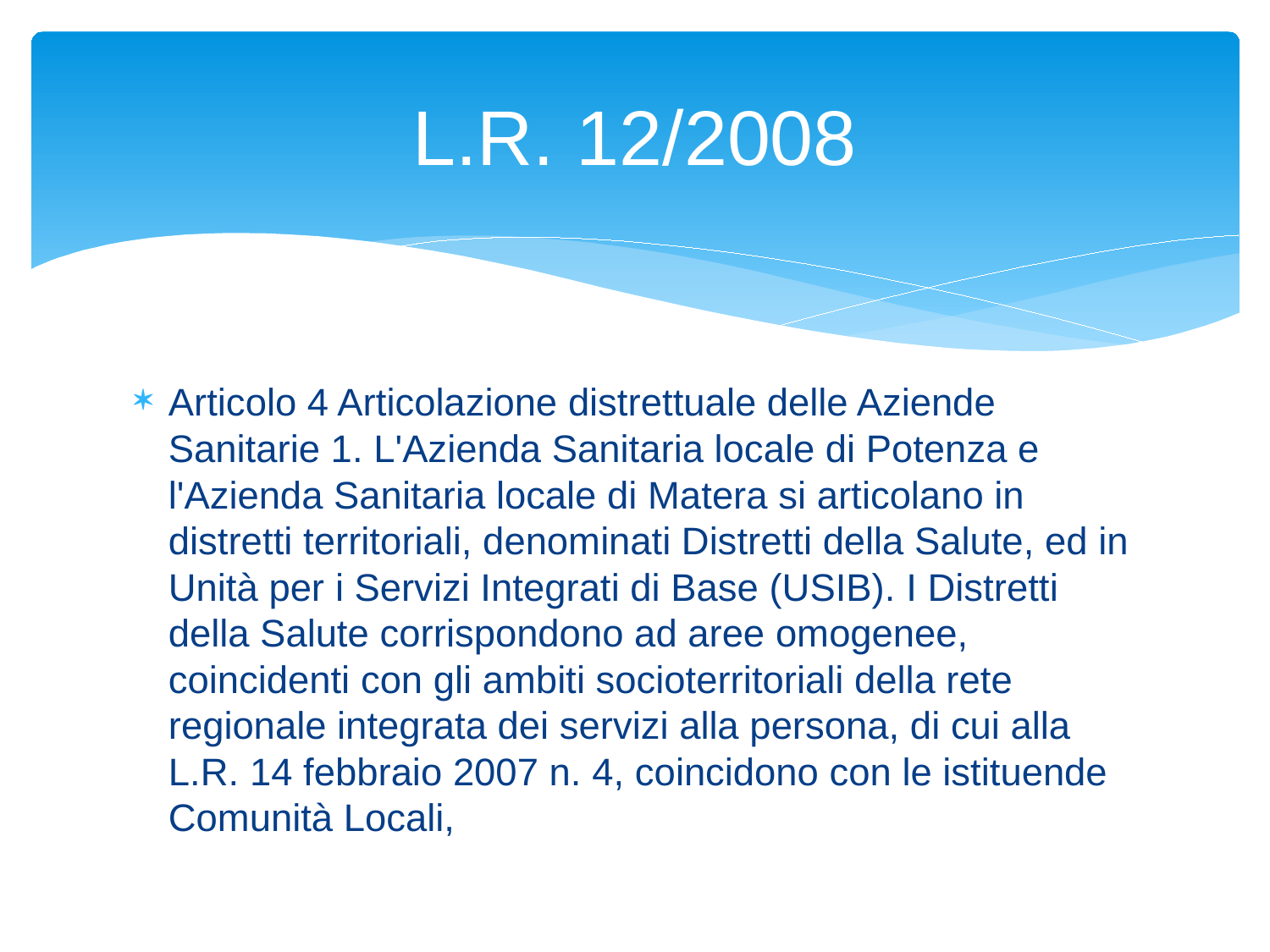

# L.R. 12/2008
Articolo 4 Articolazione distrettuale delle Aziende Sanitarie 1. L'Azienda Sanitaria locale di Potenza e l'Azienda Sanitaria locale di Matera si articolano in distretti territoriali, denominati Distretti della Salute, ed in Unità per i Servizi Integrati di Base (USIB). I Distretti della Salute corrispondono ad aree omogenee, coincidenti con gli ambiti socioterritoriali della rete regionale integrata dei servizi alla persona, di cui alla L.R. 14 febbraio 2007 n. 4, coincidono con le istituende Comunità Locali,